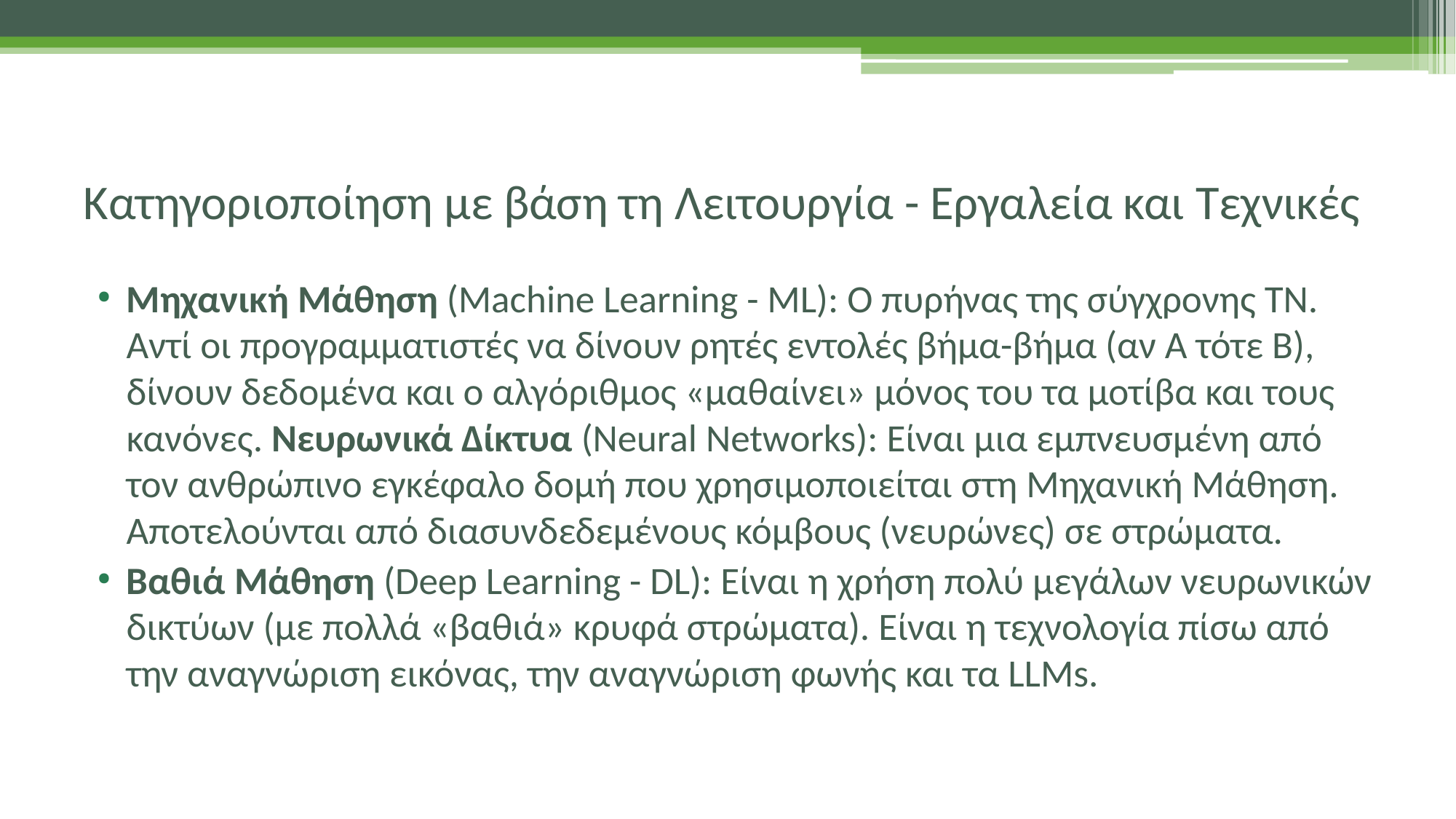

# Κατηγοριοποίηση με βάση τη Λειτουργία - Εργαλεία και Τεχνικές
Μηχανική Μάθηση (Machine Learning - ML): Ο πυρήνας της σύγχρονης ΤΝ. Αντί οι προγραμματιστές να δίνουν ρητές εντολές βήμα-βήμα (αν Α τότε Β), δίνουν δεδομένα και ο αλγόριθμος «μαθαίνει» μόνος του τα μοτίβα και τους κανόνες. Νευρωνικά Δίκτυα (Neural Networks): Είναι μια εμπνευσμένη από τον ανθρώπινο εγκέφαλο δομή που χρησιμοποιείται στη Μηχανική Μάθηση. Αποτελούνται από διασυνδεδεμένους κόμβους (νευρώνες) σε στρώματα.
Βαθιά Μάθηση (Deep Learning - DL): Είναι η χρήση πολύ μεγάλων νευρωνικών δικτύων (με πολλά «βαθιά» κρυφά στρώματα). Είναι η τεχνολογία πίσω από την αναγνώριση εικόνας, την αναγνώριση φωνής και τα LLMs.